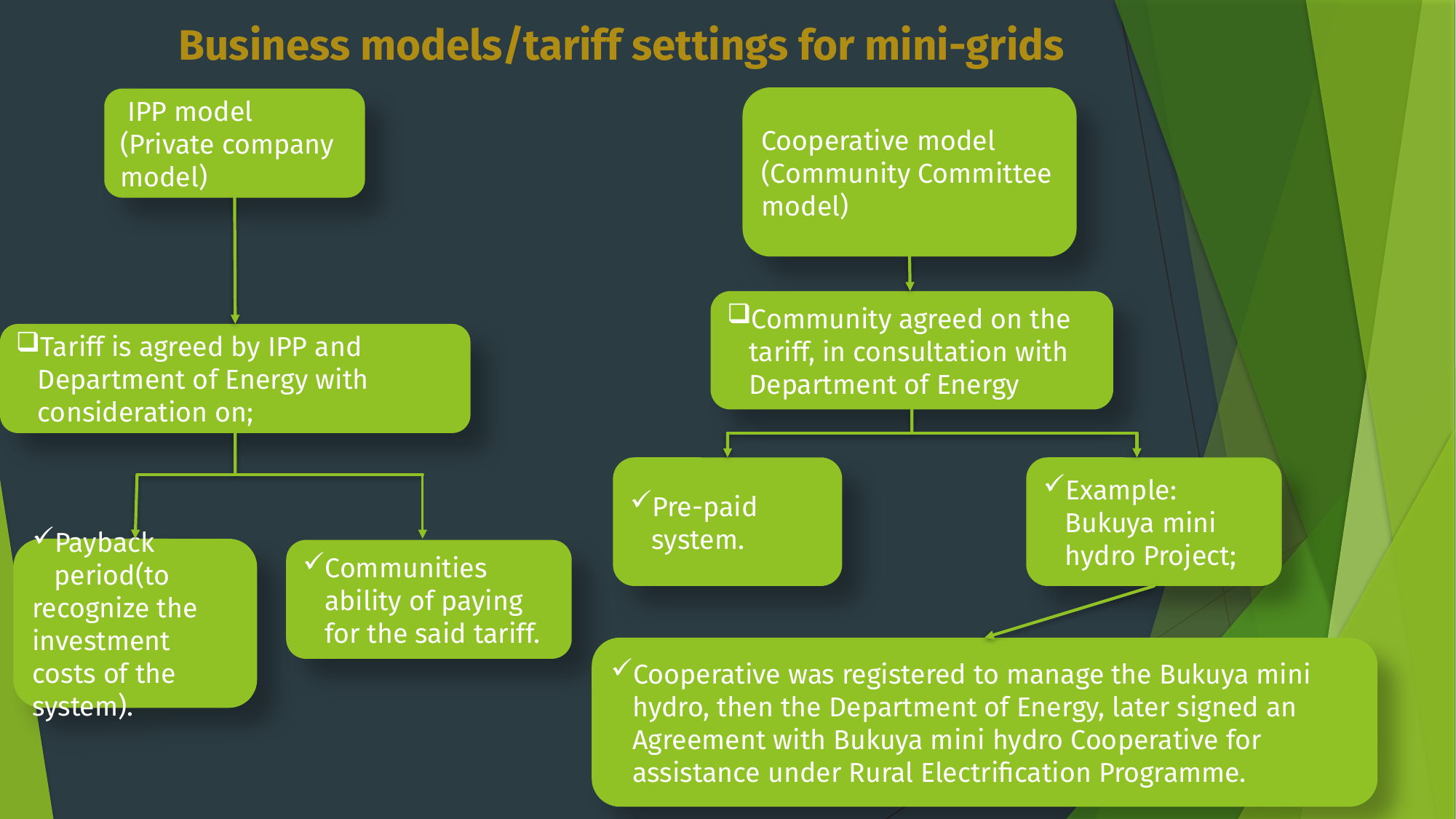

Business models/tariff settings for mini-grids
Cooperative model (Community Committee model)
 IPP model (Private company model)
Community agreed on the
   tariff, in consultation with
   Department of Energy
Tariff is agreed by IPP and
   Department of Energy with
   consideration on;
Pre-paid
   system.
Example:
   Bukuya mini
   hydro Project;
Payback
   period(to recognize the investment costs of the system).
Communities
   ability of paying
   for the said tariff.
Cooperative was registered to manage the Bukuya mini
   hydro, then the Department of Energy, later signed an
   Agreement with Bukuya mini hydro Cooperative for
   assistance under Rural Electrification Programme.